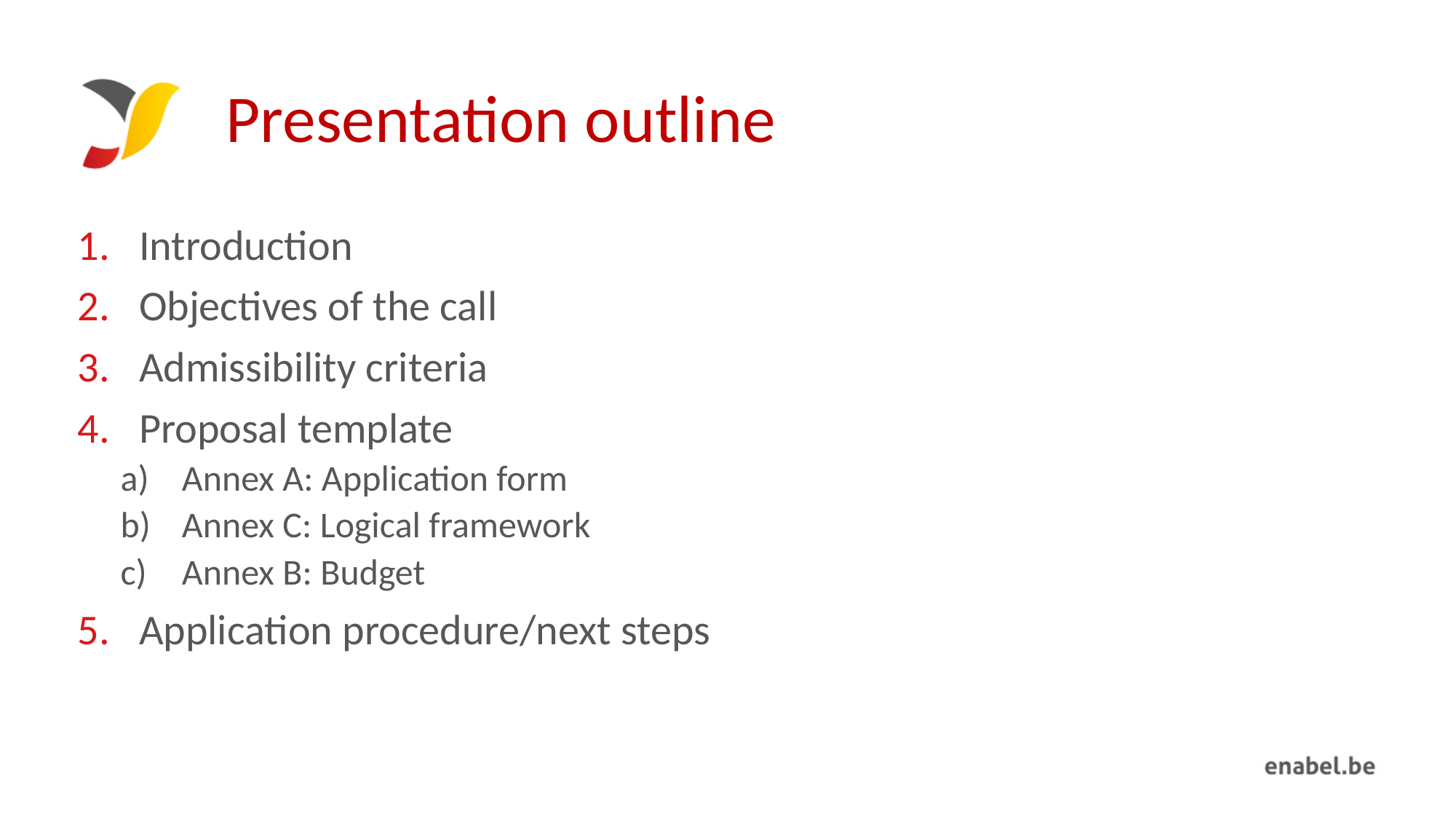

# Presentation outline
Introduction
Objectives of the call
Admissibility criteria
Proposal template
Annex A: Application form
Annex C: Logical framework
Annex B: Budget
Application procedure/next steps